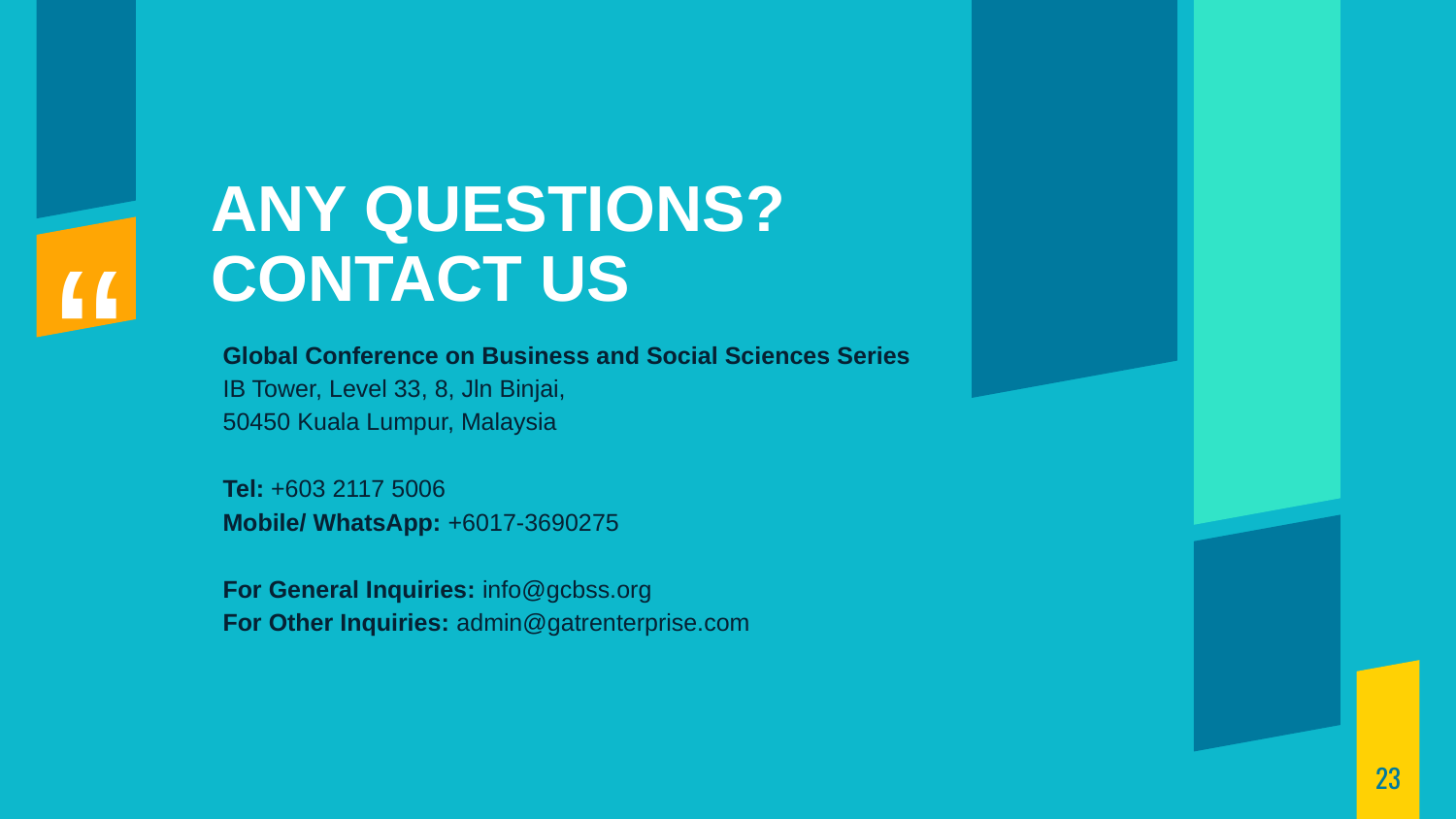

ANY QUESTIONS?
CONTACT US
Global Conference on Business and Social Sciences Series
IB Tower, Level 33, 8, Jln Binjai,
50450 Kuala Lumpur, Malaysia
Tel: +603 2117 5006
Mobile/ WhatsApp: +6017-3690275

For General Inquiries: info@gcbss.org
For Other Inquiries: admin@gatrenterprise.com
23